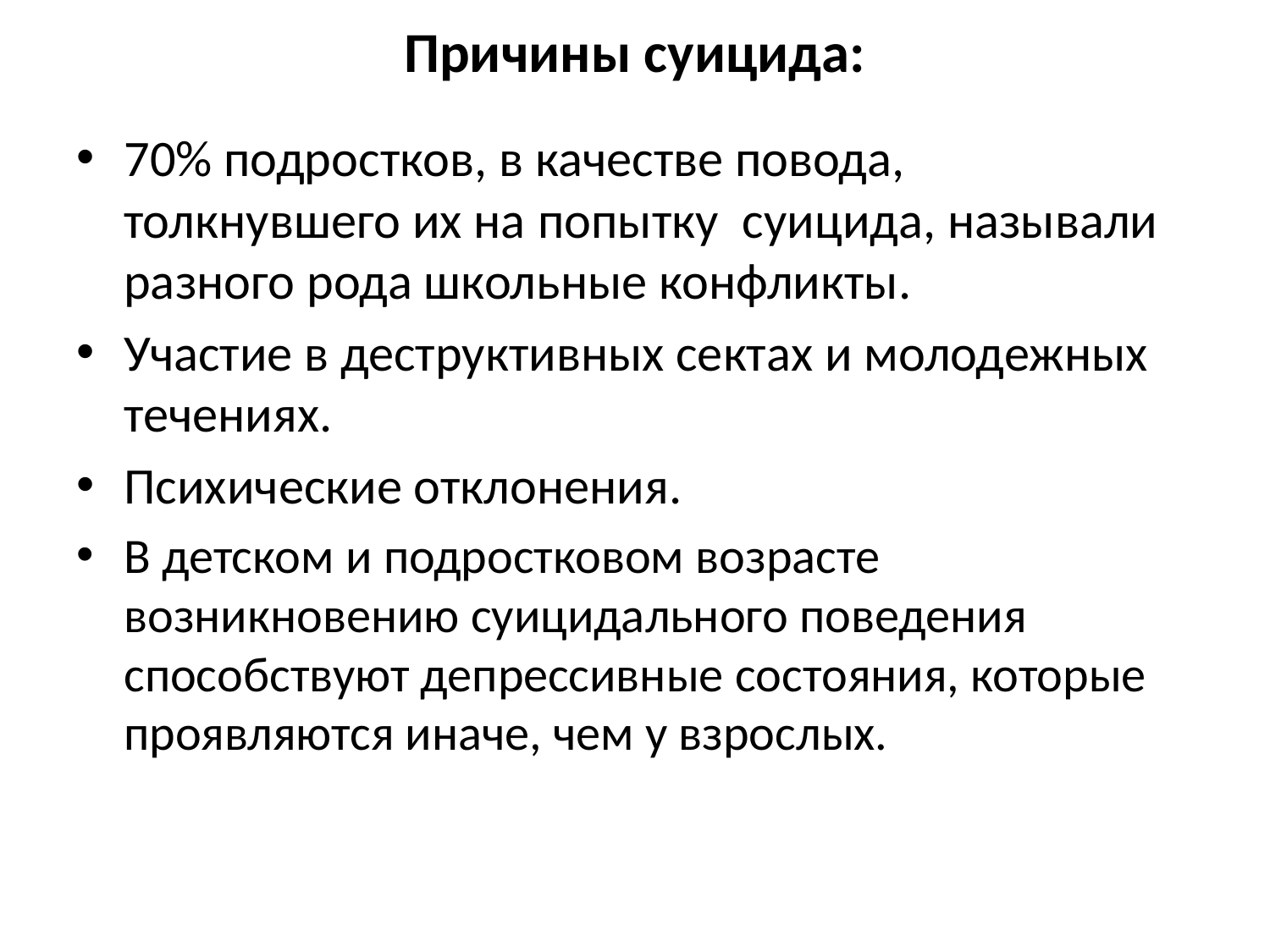

# Причины суицида:
70% подростков, в качестве повода, толкнувшего их на попытку  суицида, называли разного рода школьные конфликты.
Участие в деструктивных сектах и молодежных течениях.
Психические отклонения.
В детском и подростковом возрасте возникновению суицидального поведения способствуют депрессивные состояния, которые проявляются иначе, чем у взрослых.